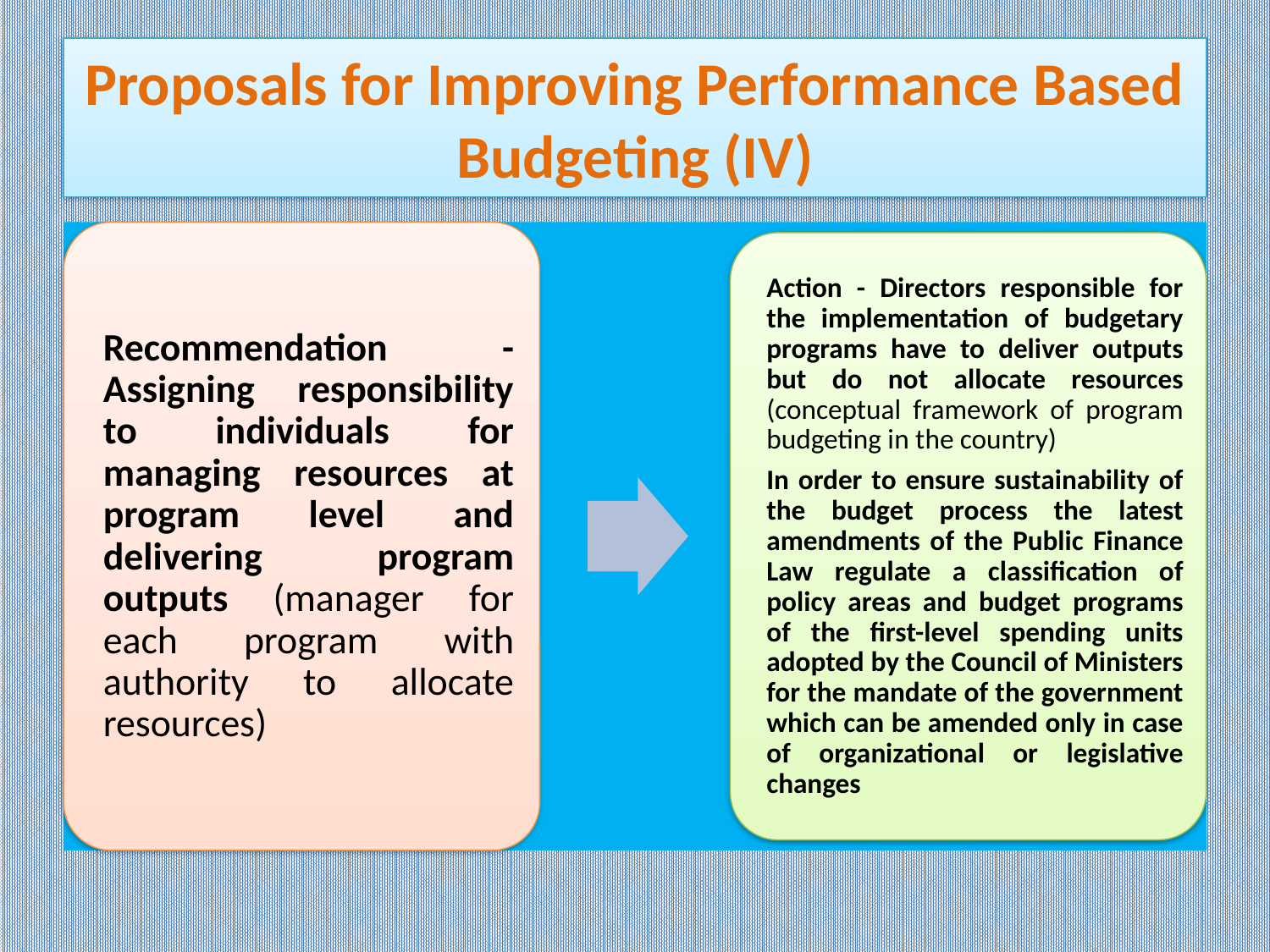

# Proposals for Improving Performance Based Budgeting (IV)
Recommendation - Assigning responsibility to individuals for managing resources at program level and delivering program outputs (manager for each program with authority to allocate resources)

Action - Directors responsible for the implementation of budgetary programs have to deliver outputs but do not allocate resources (conceptual framework of program budgeting in the country)
In order to ensure sustainability of the budget process the latest amendments of the Public Finance Law regulate a classification of policy areas and budget programs of the first-level spending units adopted by the Council of Ministers for the mandate of the government which can be amended only in case of organizational or legislative changes